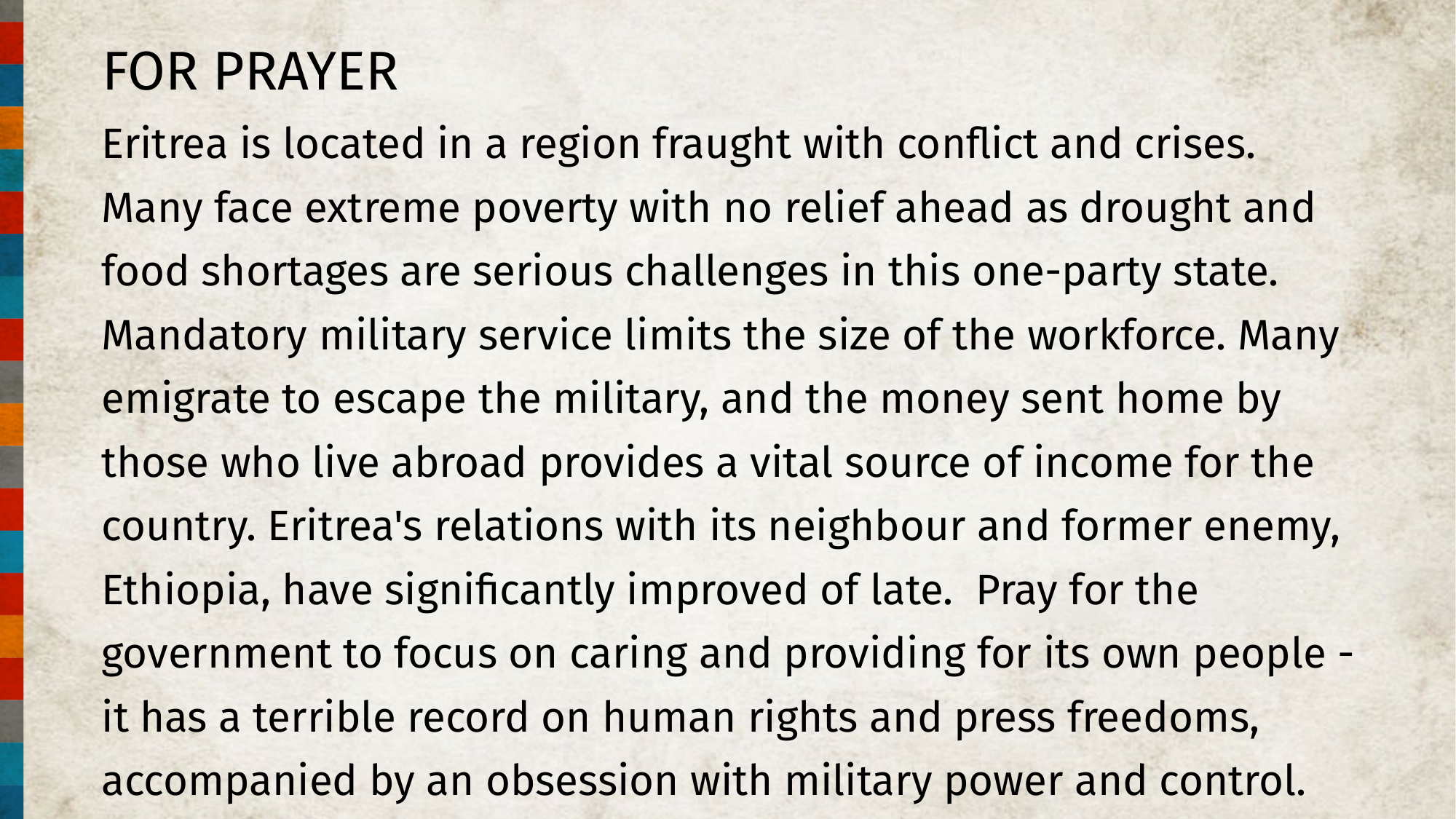

FOR PRAYER
Eritrea is located in a region fraught with conflict and crises. Many face extreme poverty with no relief ahead as drought and food shortages are serious challenges in this one-party state. Mandatory military service limits the size of the workforce. Many emigrate to escape the military, and the money sent home by those who live abroad provides a vital source of income for the country. Eritrea's relations with its neighbour and former enemy, Ethiopia, have significantly improved of late.  Pray for the government to focus on caring and providing for its own people - it has a terrible record on human rights and press freedoms, accompanied by an obsession with military power and control.